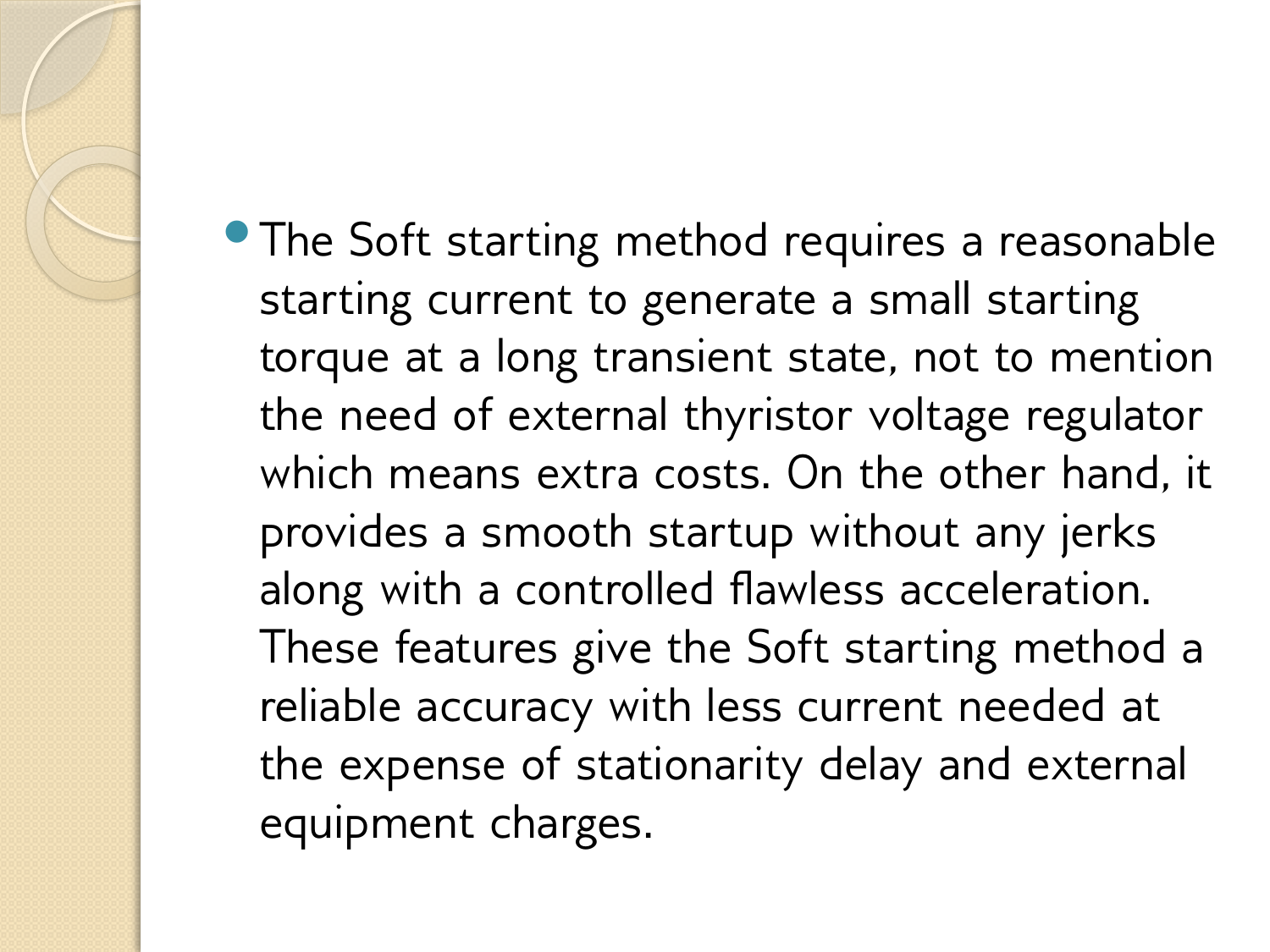

#
The Soft starting method requires a reasonable starting current to generate a small starting torque at a long transient state, not to mention the need of external thyristor voltage regulator which means extra costs. On the other hand, it provides a smooth startup without any jerks along with a controlled flawless acceleration. These features give the Soft starting method a reliable accuracy with less current needed at the expense of stationarity delay and external equipment charges.